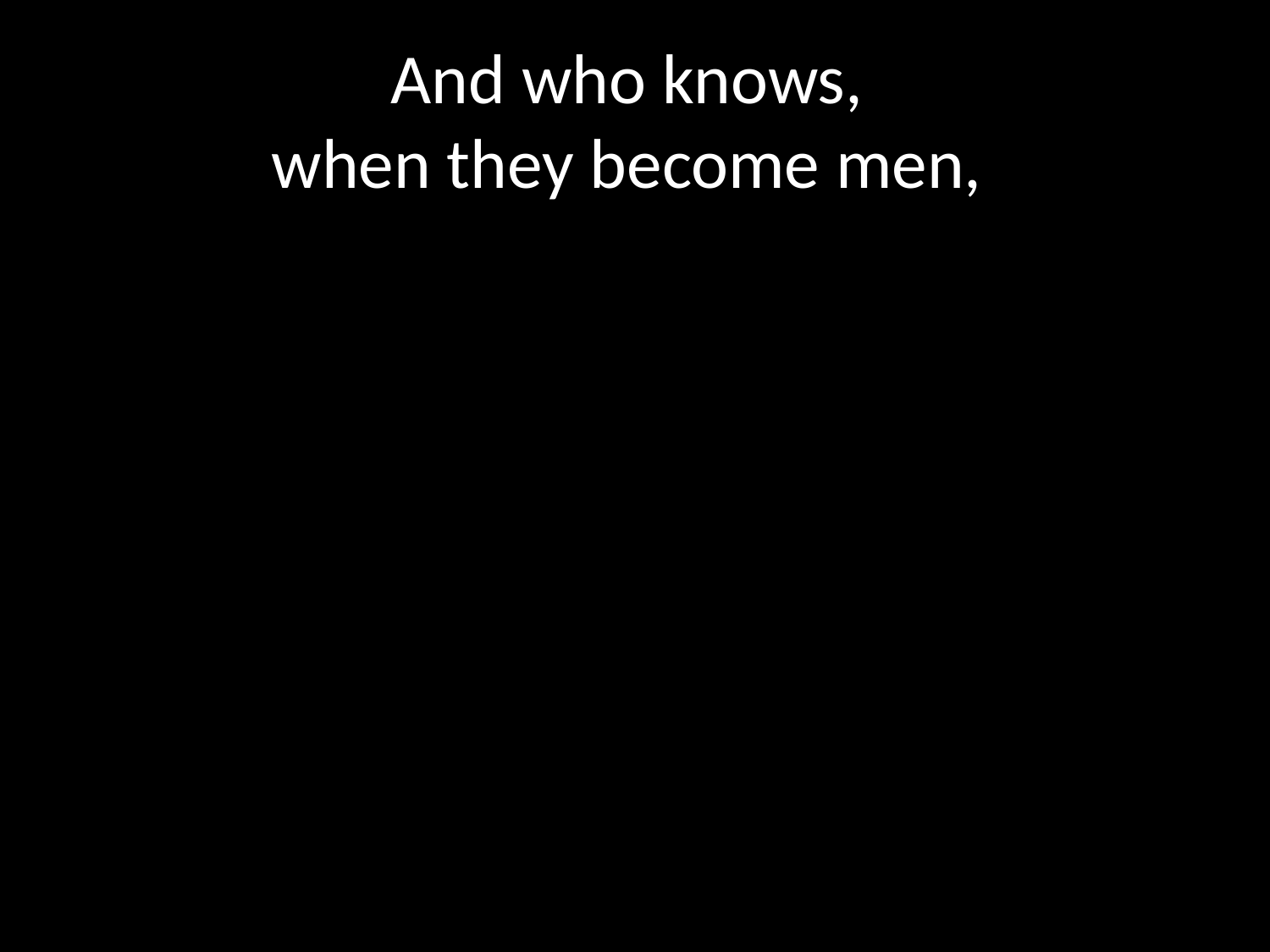

# And who knows, when they become men,